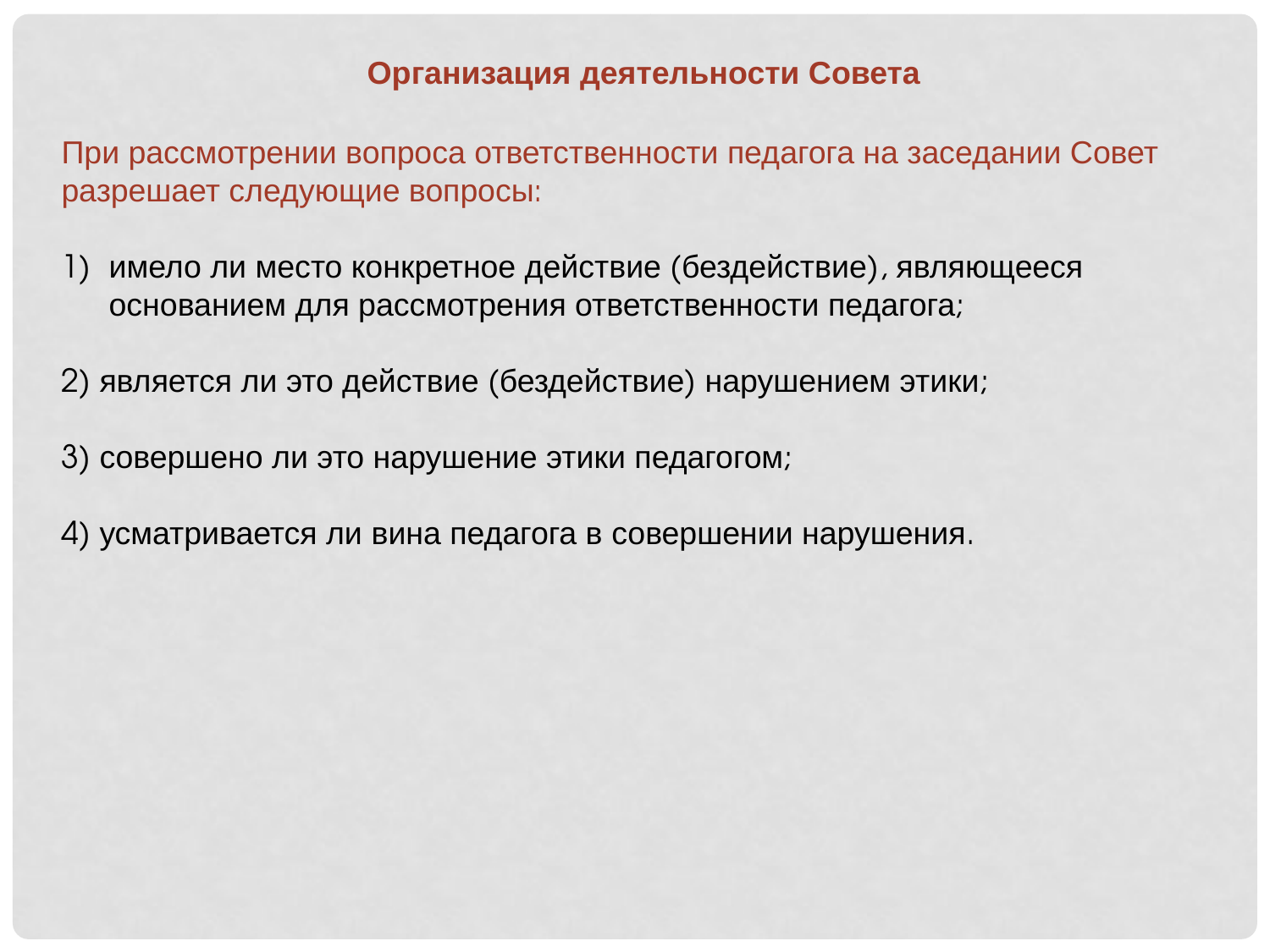

Организация деятельности Совета

При рассмотрении вопроса ответственности педагога на заседании Совет разрешает следующие вопросы:

имело ли место конкретное действие (бездействие), являющееся основанием для рассмотрения ответственности педагога;

2) является ли это действие (бездействие) нарушением этики;

3) совершено ли это нарушение этики педагогом;

4) усматривается ли вина педагога в совершении нарушения.